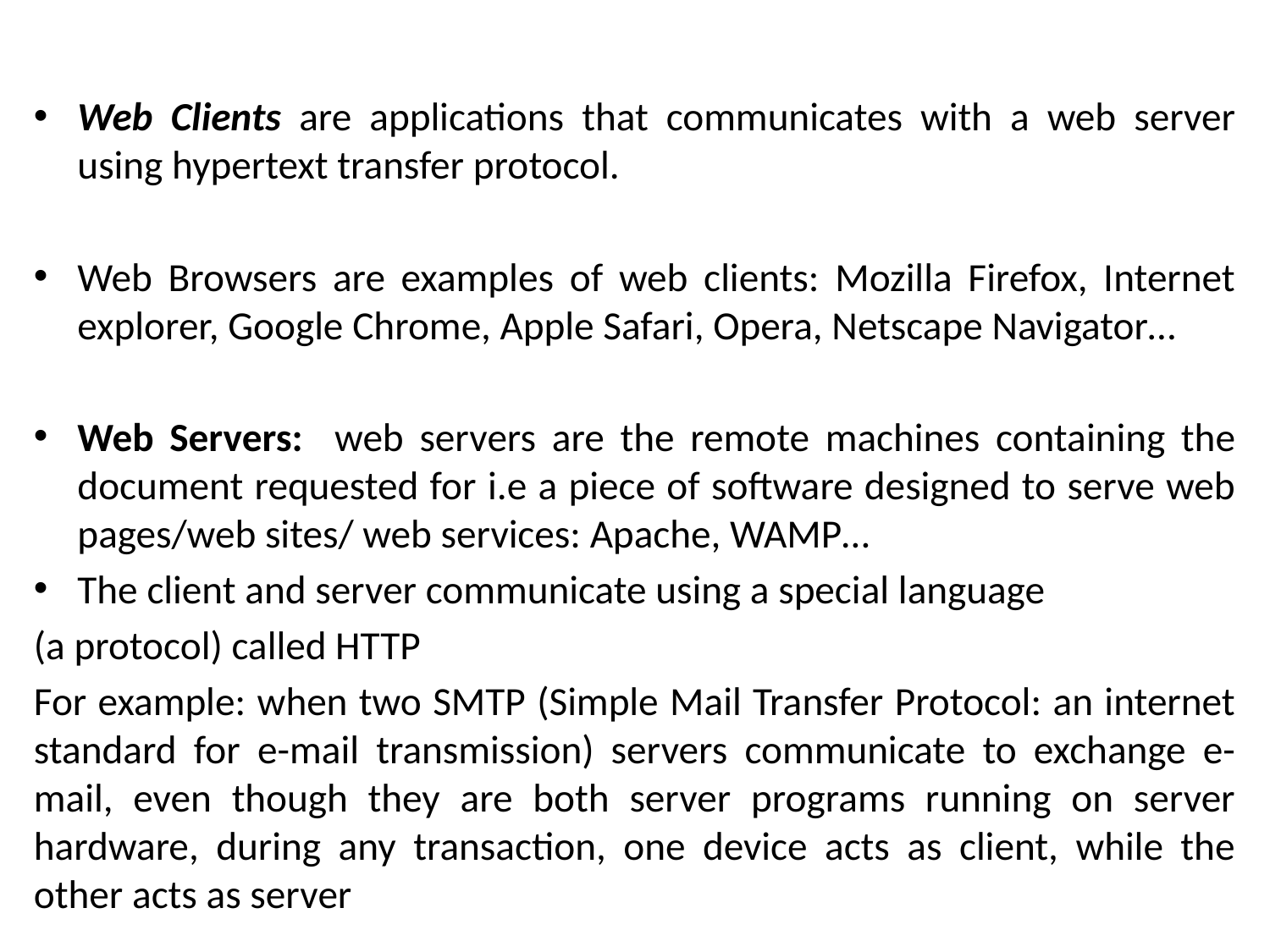

Web Clients are applications that communicates with a web server using hypertext transfer protocol.

Web Browsers are examples of web clients: Mozilla Firefox, Internet explorer, Google Chrome, Apple Safari, Opera, Netscape Navigator…

Web Servers:  web servers are the remote machines containing the document requested for i.e a piece of software designed to serve web pages/web sites/ web services: Apache, WAMP…
The client and server communicate using a special language
(a protocol) called HTTP
For example: when two SMTP (Simple Mail Transfer Protocol: an internet standard for e-mail transmission) servers communicate to exchange e-mail, even though they are both server programs running on server hardware, during any transaction, one device acts as client, while the other acts as server